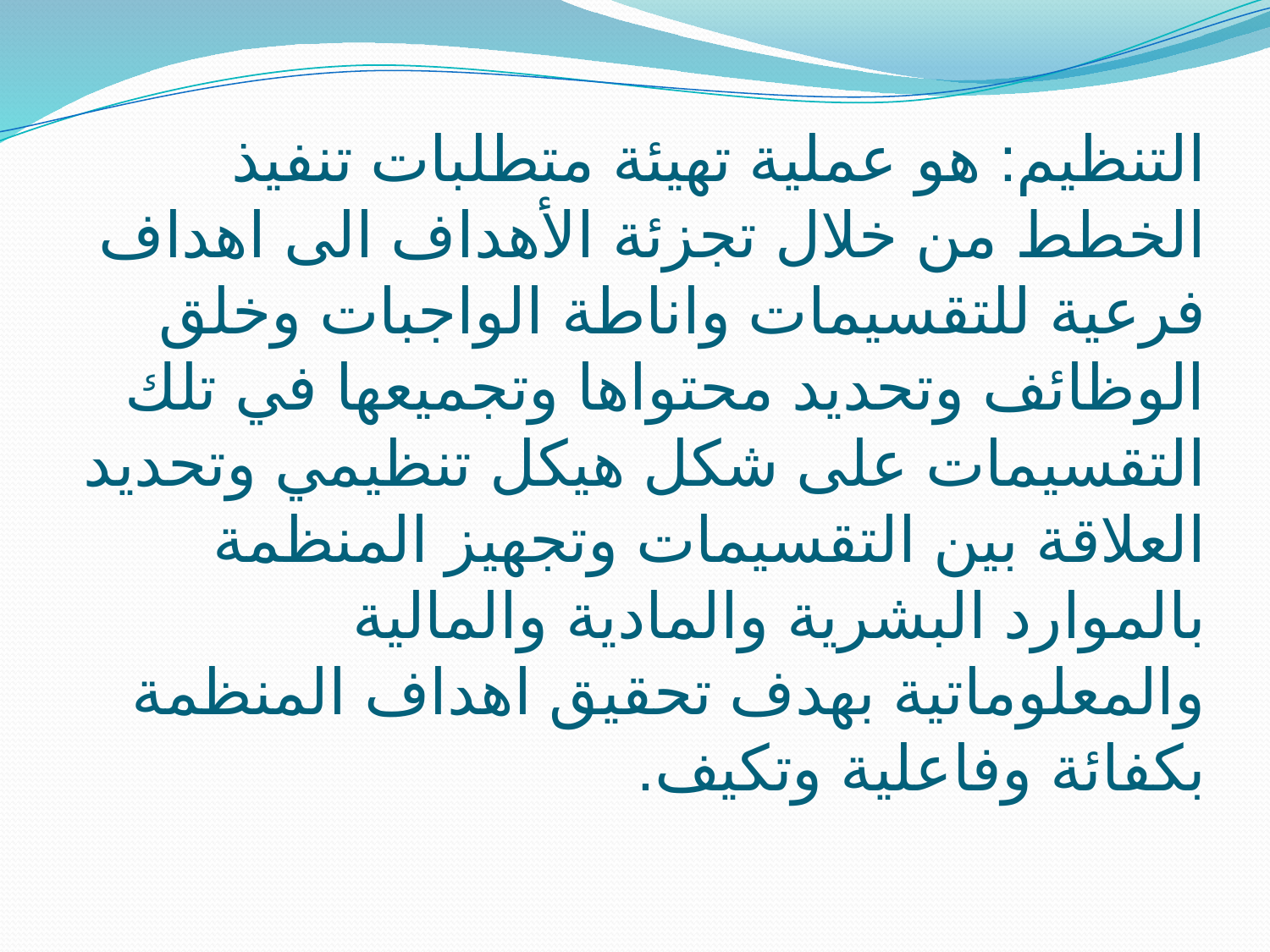

التنظيم: هو عملية تهيئة متطلبات تنفيذ الخطط من خلال تجزئة الأهداف الى اهداف فرعية للتقسيمات واناطة الواجبات وخلق الوظائف وتحديد محتواها وتجميعها في تلك التقسيمات على شكل هيكل تنظيمي وتحديد العلاقة بين التقسيمات وتجهيز المنظمة بالموارد البشرية والمادية والمالية والمعلوماتية بهدف تحقيق اهداف المنظمة بكفائة وفاعلية وتكيف.